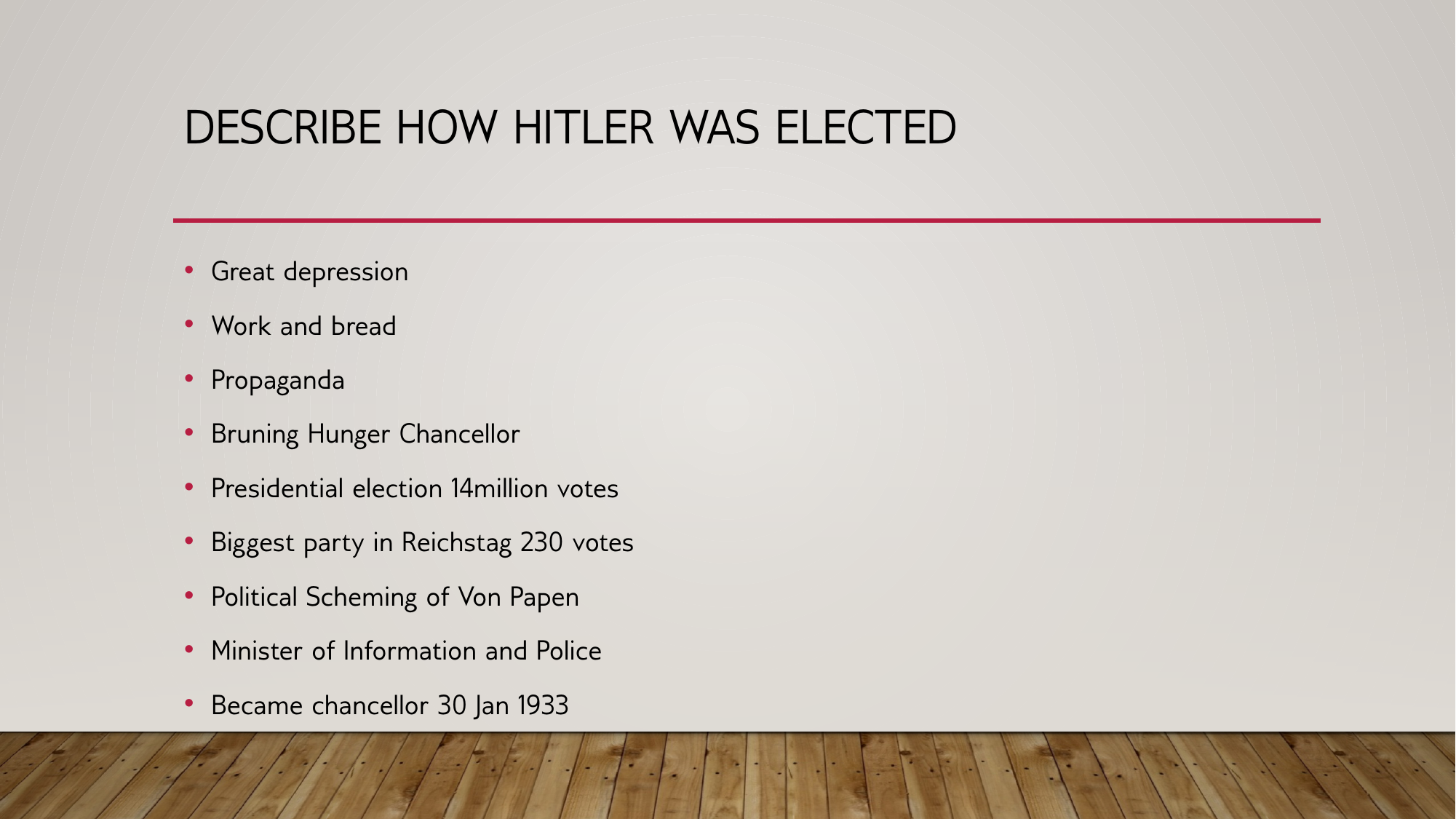

# Describe how Hitler was elected
Great depression
Work and bread
Propaganda
Bruning Hunger Chancellor
Presidential election 14million votes
Biggest party in Reichstag 230 votes
Political Scheming of Von Papen
Minister of Information and Police
Became chancellor 30 Jan 1933